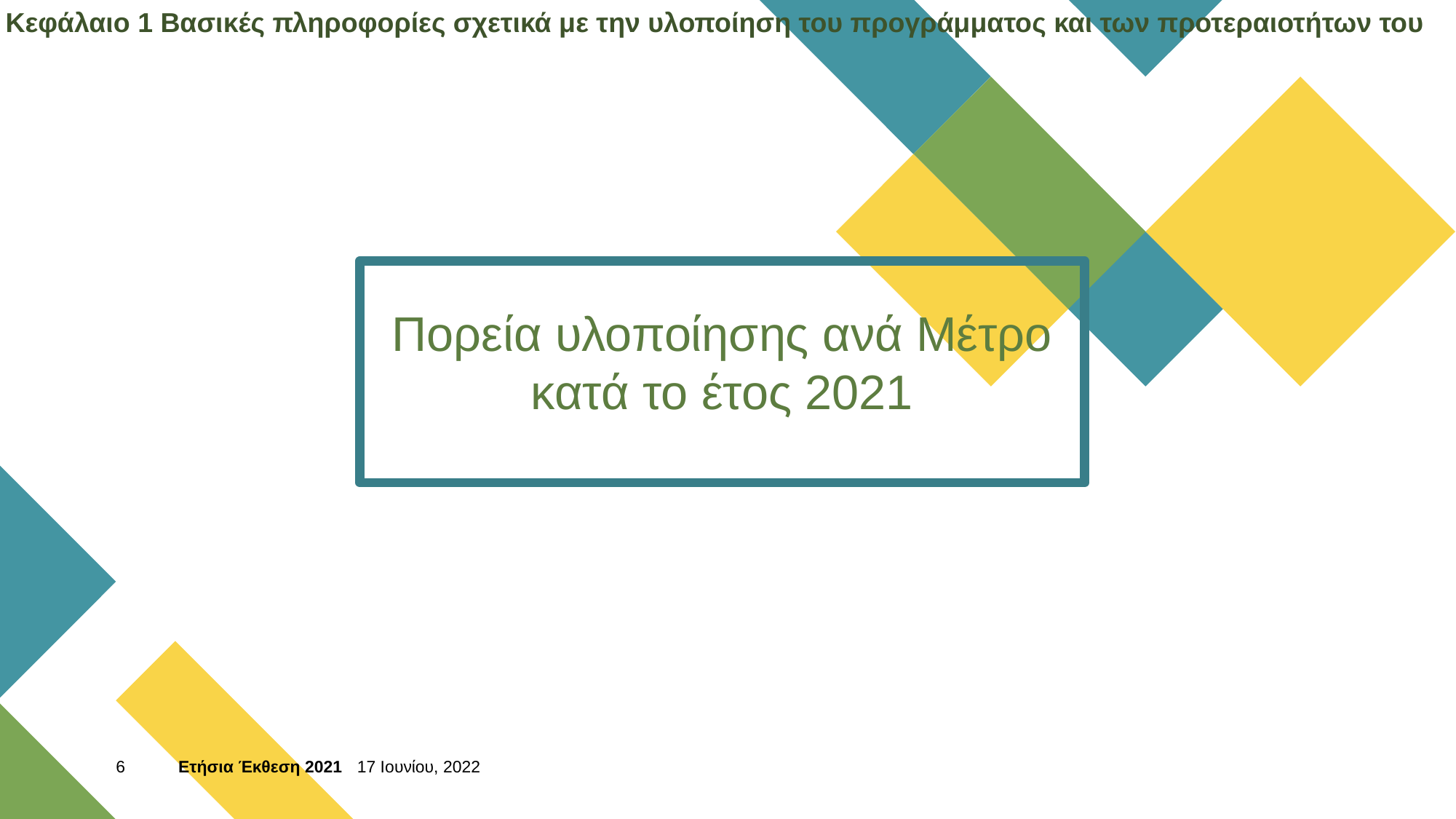

Κεφάλαιο 1 Βασικές πληροφορίες σχετικά με την υλοποίηση του προγράμματος και των προτεραιοτήτων του

Πορεία υλοποίησης ανά Μέτρο κατά το έτος 2021

6
Ετήσια Έκθεση 2021
17 Ιουνίου, 2022